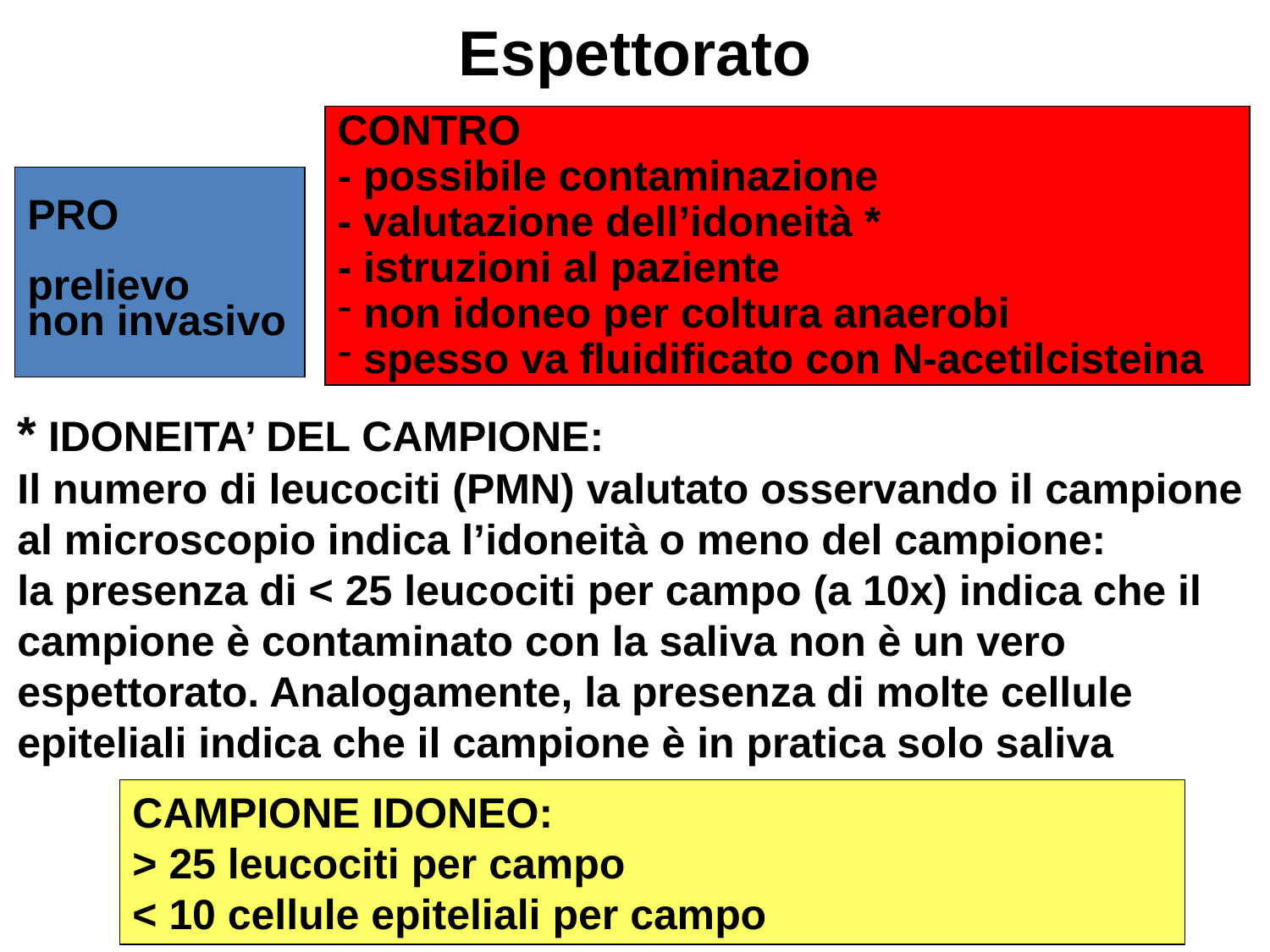

Espettorato
CONTRO
- possibile contaminazione
- valutazione dell’idoneità *
- istruzioni al paziente
 non idoneo per coltura anaerobi
 spesso va fluidificato con N-acetilcisteina
PRO

prelievo
non invasivo
* IDONEITA’ DEL CAMPIONE:
Il numero di leucociti (PMN) valutato osservando il campione al microscopio indica l’idoneità o meno del campione:
la presenza di < 25 leucociti per campo (a 10x) indica che il campione è contaminato con la saliva non è un vero espettorato. Analogamente, la presenza di molte cellule epiteliali indica che il campione è in pratica solo saliva
CAMPIONE IDONEO:
> 25 leucociti per campo
< 10 cellule epiteliali per campo